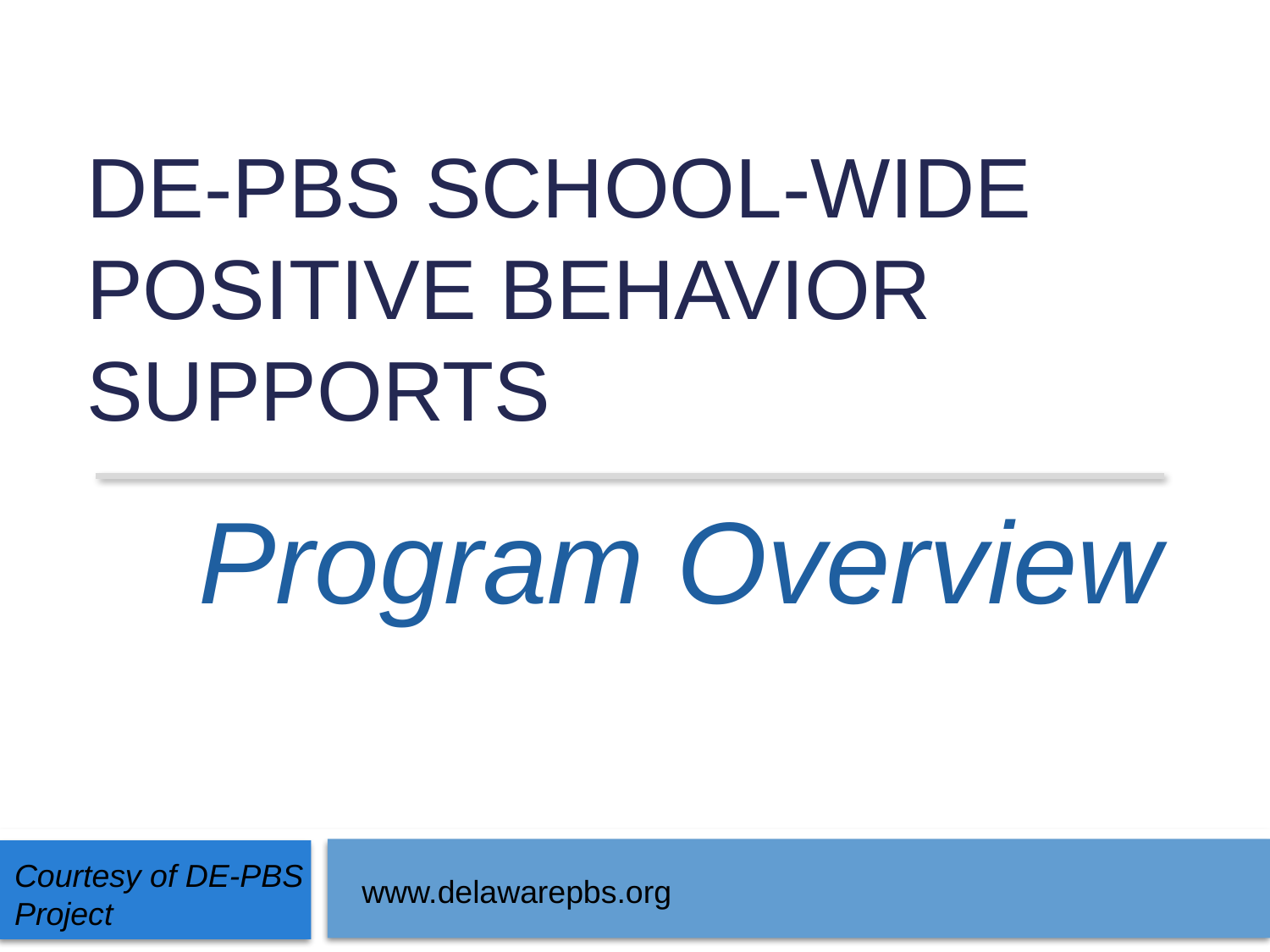

# DE-PBS School-wide Positive Behavior Supports
Program Overview
Courtesy of DE-PBS Project
www.delawarepbs.org